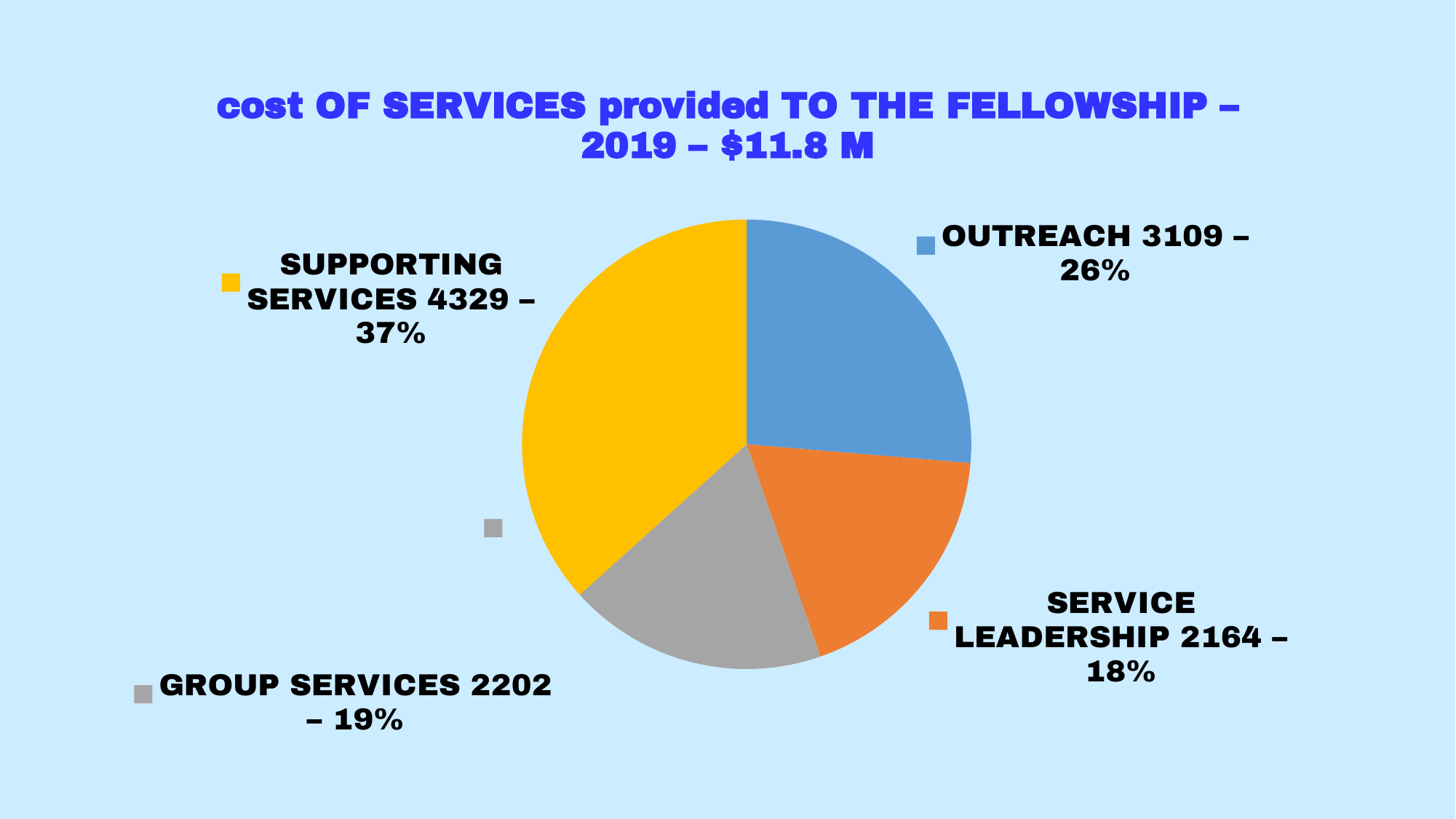

### Chart: cost OF SERVICES provided TO THE FELLOWSHIP – 2019 – $11.8 M

| Category | SERVICES TO THE FELLOWSHIP |
|---|---|
| OUTREACH | 3109.0 |
| SERVICE LEADERSHIP | 2164.0 |
| GROUP SERVICES | 2202.0 |
| SUPPORTING SERVICES | 4329.0 |